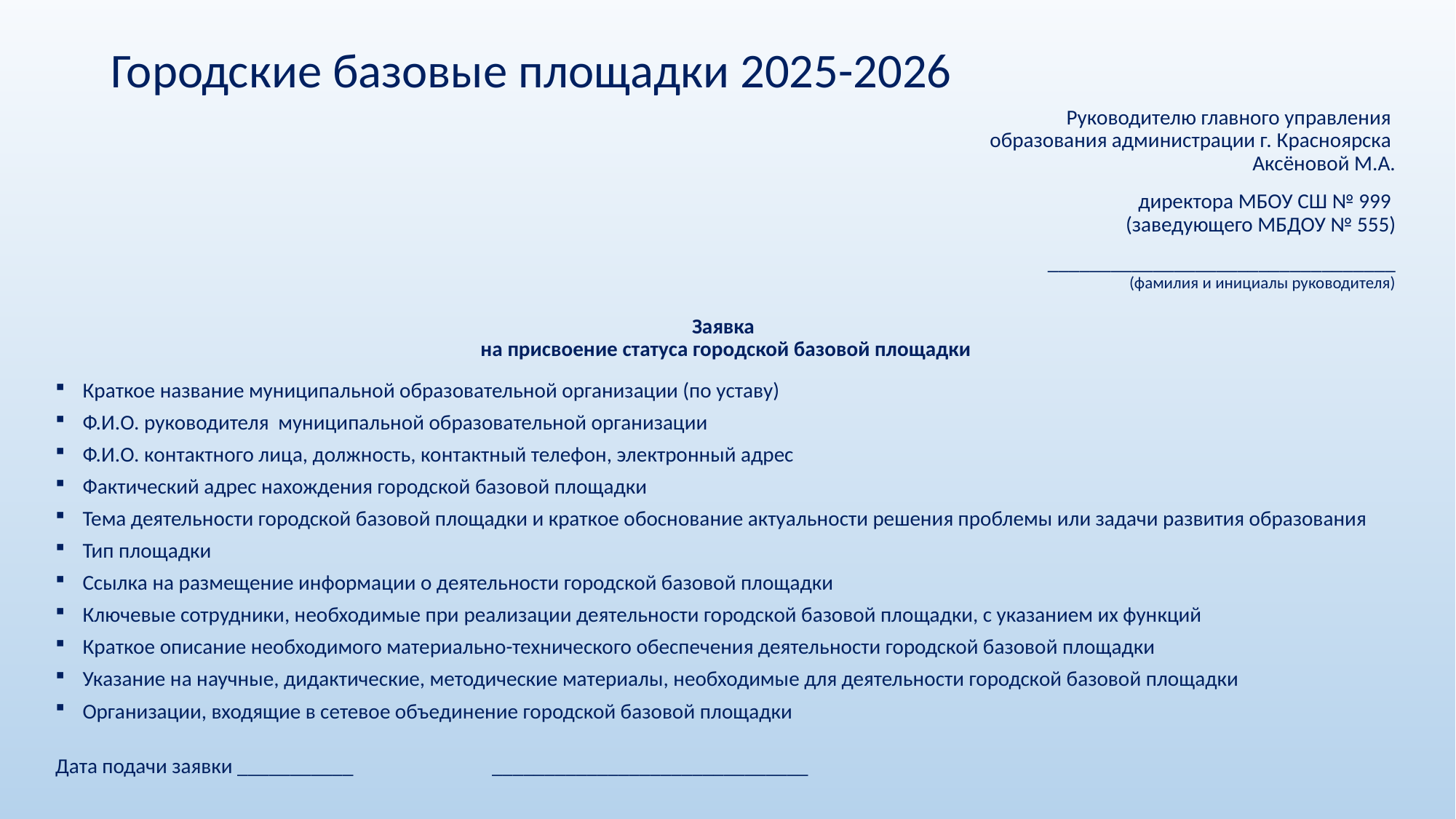

# Городские базовые площадки 2025-2026
Руководителю главного управления
образования администрации г. Красноярска
Аксёновой М.А.
директора МБОУ СШ № 999
(заведующего МБДОУ № 555)
_________________________________
(фамилия и инициалы руководителя)

Заявка
на присвоение статуса городской базовой площадки
Краткое название муниципальной образовательной организации (по уставу)
Ф.И.О. руководителя  муниципальной образовательной организации
Ф.И.О. контактного лица, должность, контактный телефон, электронный адрес
Фактический адрес нахождения городской базовой площадки
Тема деятельности городской базовой площадки и краткое обоснование актуальности решения проблемы или задачи развития образования
Тип площадки
Ссылка на размещение информации о деятельности городской базовой площадки
Ключевые сотрудники, необходимые при реализации деятельности городской базовой площадки, с указанием их функций
Краткое описание необходимого материально-технического обеспечения деятельности городской базовой площадки
Указание на научные, дидактические, методические материалы, необходимые для деятельности городской базовой площадки
Организации, входящие в сетевое объединение городской базовой площадки

Дата подачи заявки ___________		______________________________